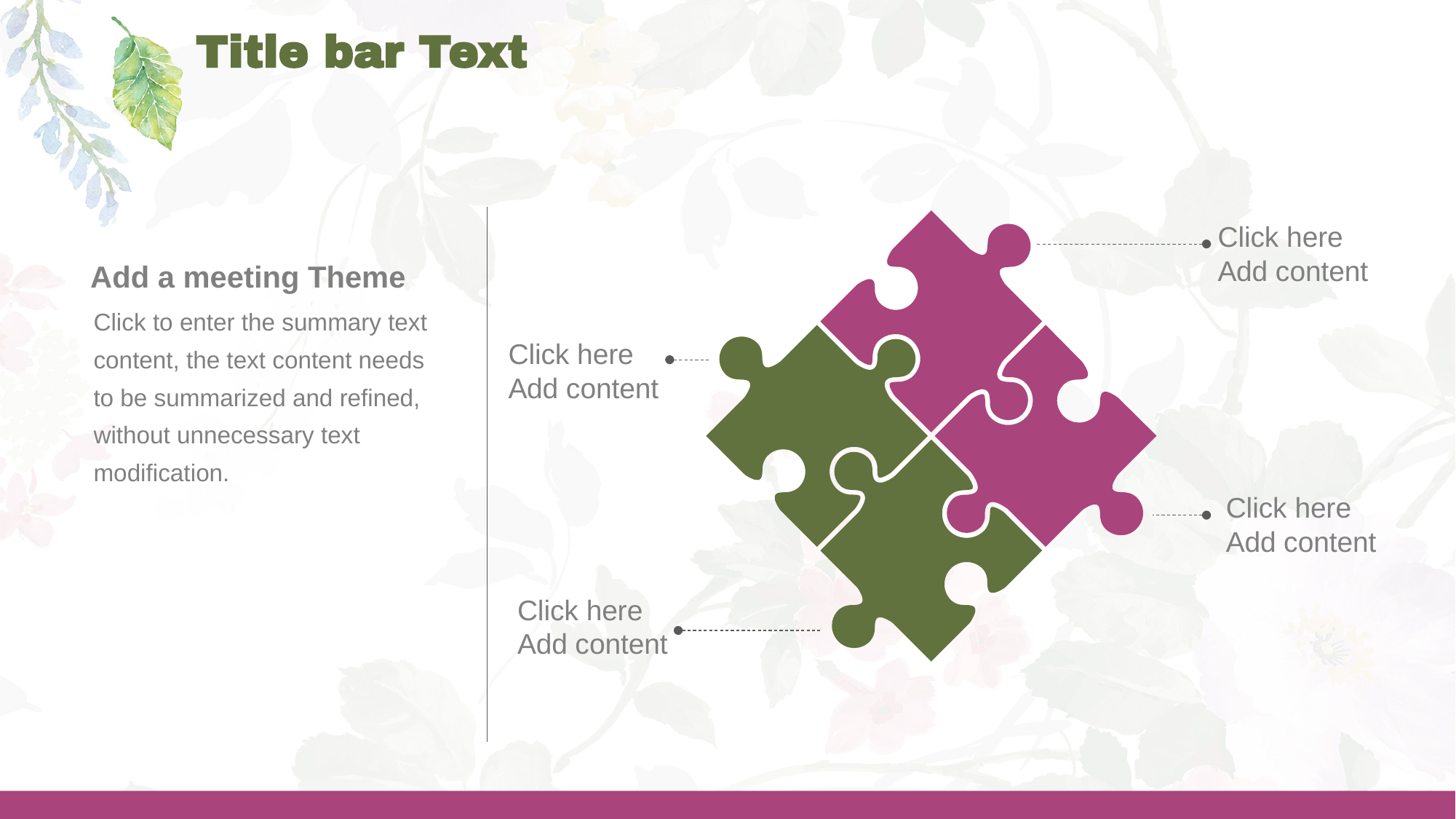

# Title bar Text
Click here
Add content

Add a meeting Theme
Click to enter the summary text content, the text content needs to be summarized and refined, without unnecessary text modification.

Click here
Add content

Click here
Add content
Click here
Add content